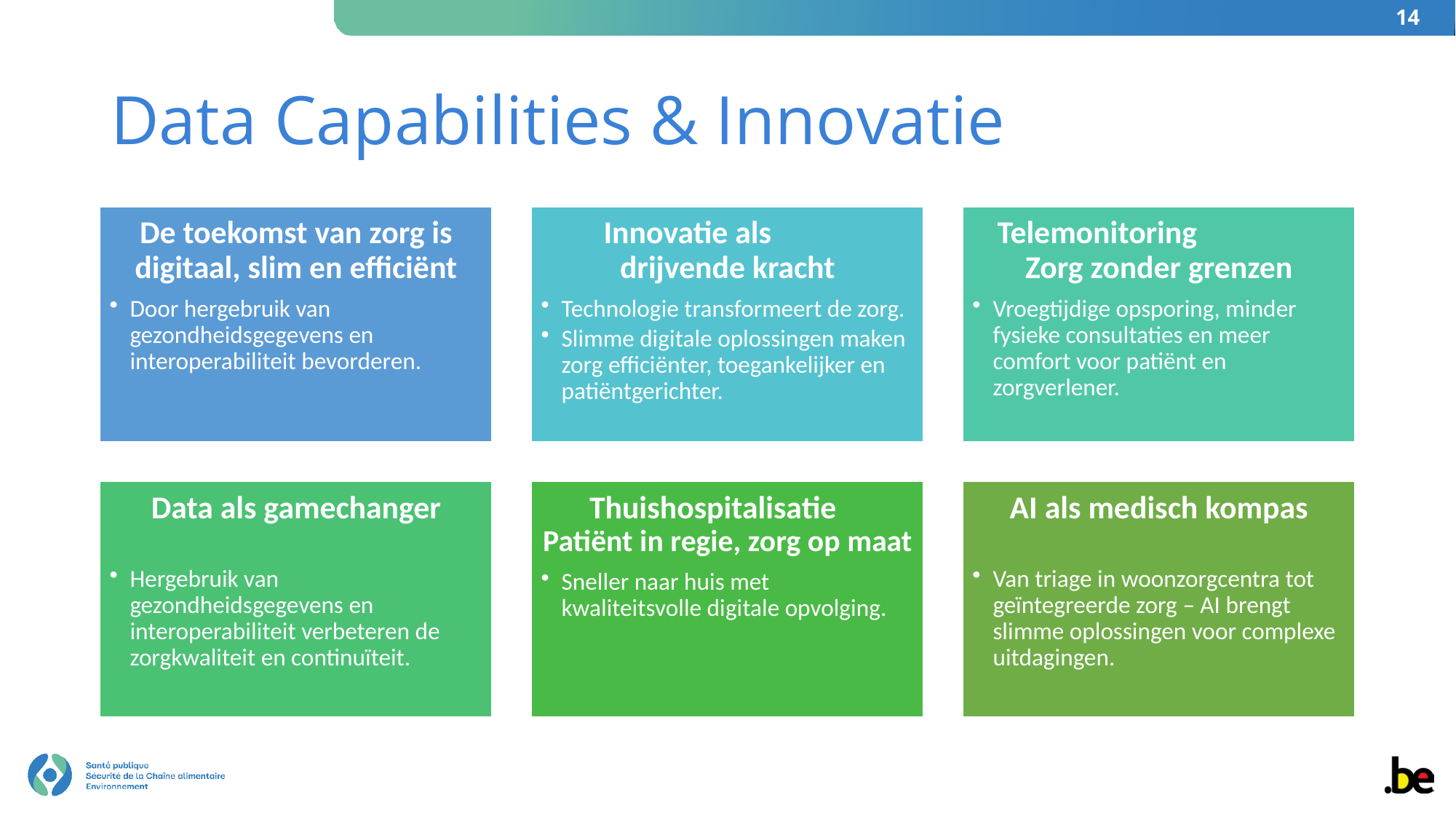

14
# Data Capabilities & Innovatie
De toekomst van zorg is digitaal, slim en efficiënt
Door hergebruik van gezondheidsgegevens en interoperabiliteit bevorderen.
Innovatie als            drijvende kracht
Technologie transformeert de zorg.
Slimme digitale oplossingen maken zorg efficiënter, toegankelijker en patiëntgerichter.
Telemonitoring                  Zorg zonder grenzen
Vroegtijdige opsporing, minder fysieke consultaties en meer comfort voor patiënt en zorgverlener.
Data als gamechanger

Hergebruik van gezondheidsgegevens en interoperabiliteit verbeteren de zorgkwaliteit en continuïteit.
Thuishospitalisatie     Patiënt in regie, zorg op maat
Sneller naar huis met kwaliteitsvolle digitale opvolging.
AI als medisch kompas

Van triage in woonzorgcentra tot geïntegreerde zorg – AI brengt slimme oplossingen voor complexe uitdagingen.